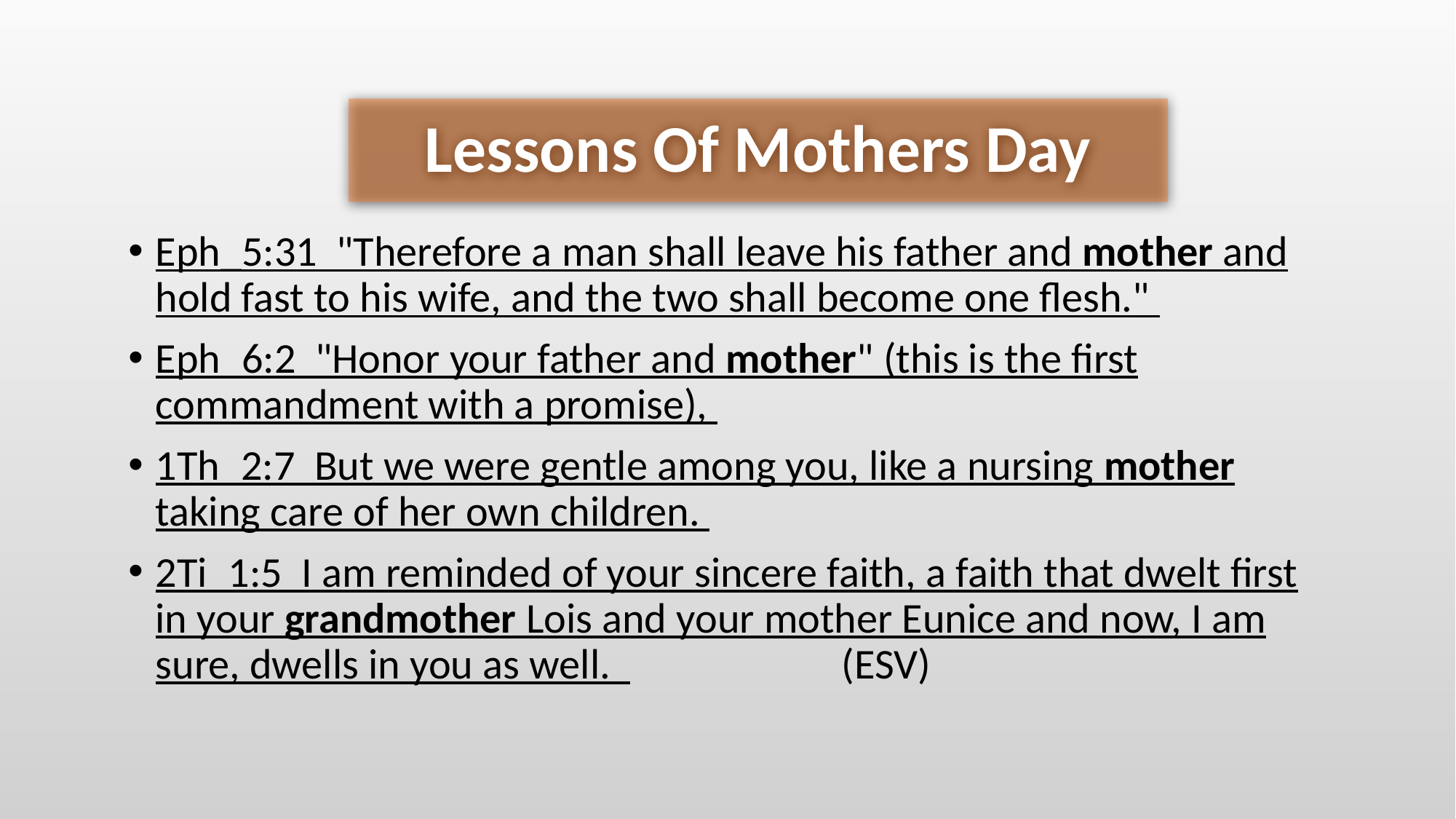

# Lessons Of Mothers Day
Eph_5:31  "Therefore a man shall leave his father and mother and hold fast to his wife, and the two shall become one flesh."
Eph_6:2  "Honor your father and mother" (this is the first commandment with a promise),
1Th_2:7  But we were gentle among you, like a nursing mother taking care of her own children.
2Ti_1:5  I am reminded of your sincere faith, a faith that dwelt first in your grandmother Lois and your mother Eunice and now, I am sure, dwells in you as well.                        (ESV)